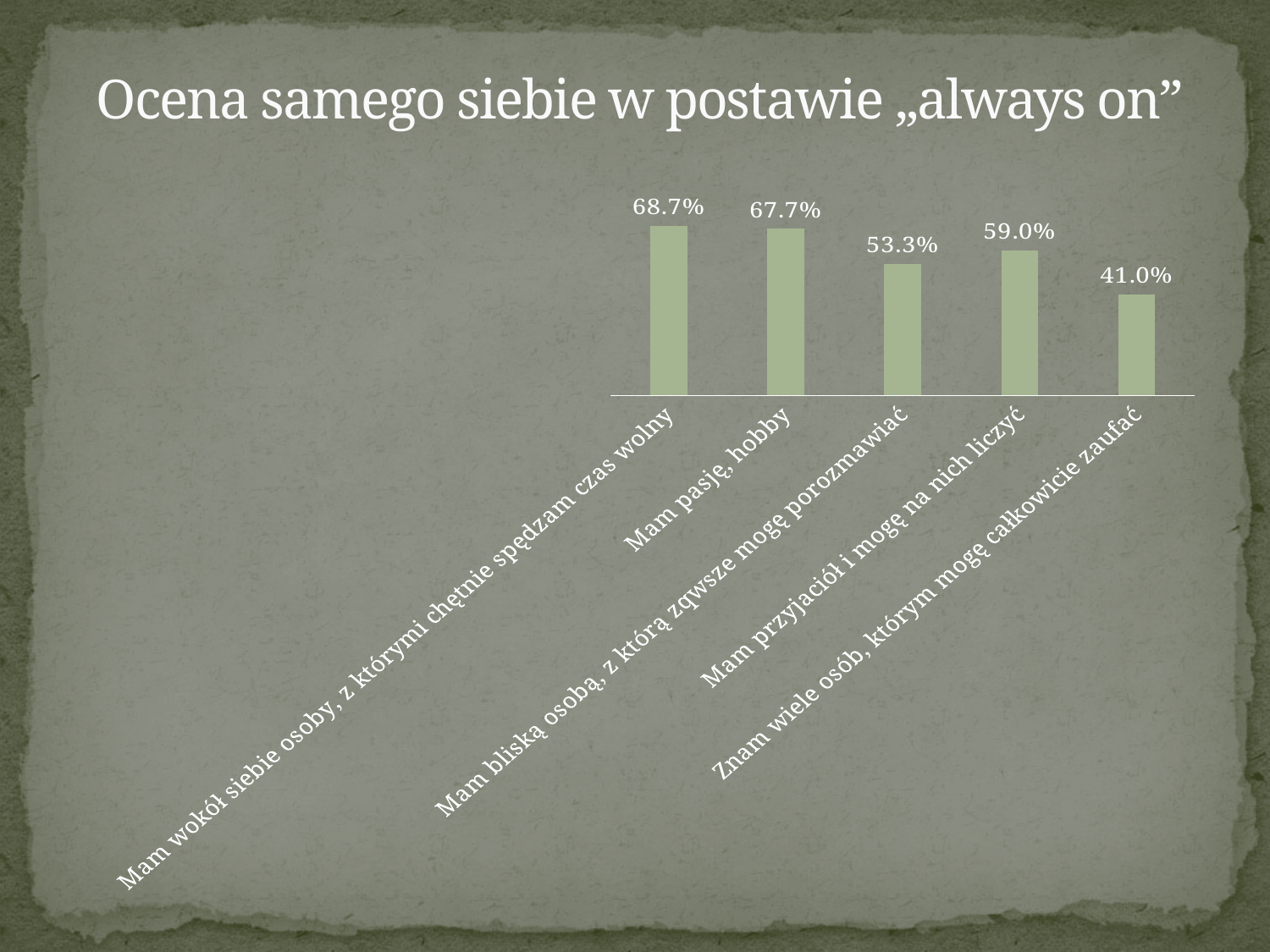

# Ocena samego siebie w postawie „always on”

### Chart

| Category |  |
|---|---|
| Mam wokół siebie osoby, z którymi chętnie spędzam czas wolny | 0.6871794871794872 |
| Mam pasję, hobby | 0.676923076923077 |
| Mam bliską osobą, z którą zqwsze mogę porozmawiać | 0.5333333333333333 |
| Mam przyjaciół i mogę na nich liczyć | 0.5897435897435898 |
| Znam wiele osób, którym mogę całkowicie zaufać | 0.41025641025641024 |